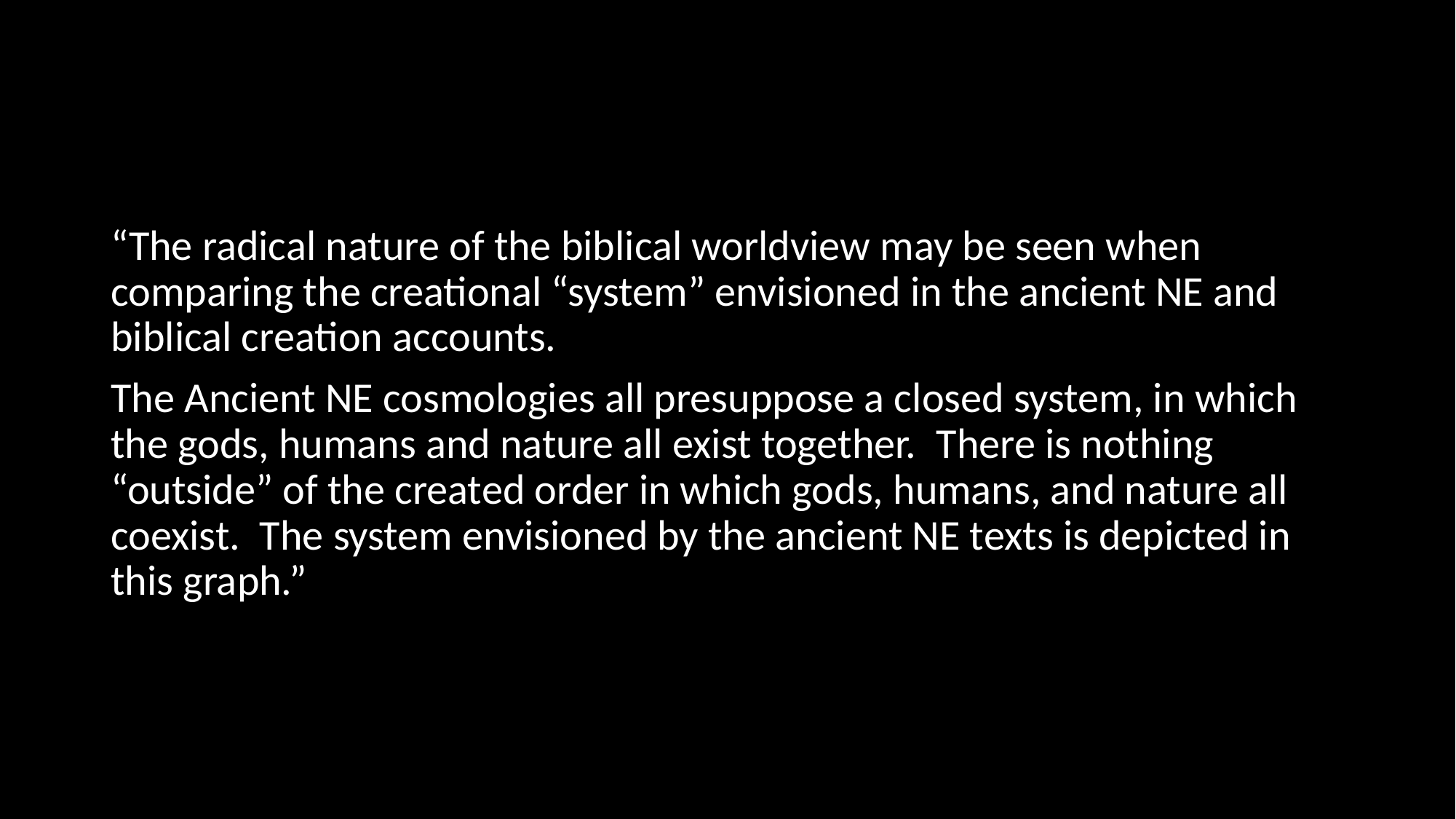

#
“The radical nature of the biblical worldview may be seen when comparing the creational “system” envisioned in the ancient NE and biblical creation accounts.
The Ancient NE cosmologies all presuppose a closed system, in which the gods, humans and nature all exist together.  There is nothing “outside” of the created order in which gods, humans, and nature all coexist.  The system envisioned by the ancient NE texts is depicted in this graph.”